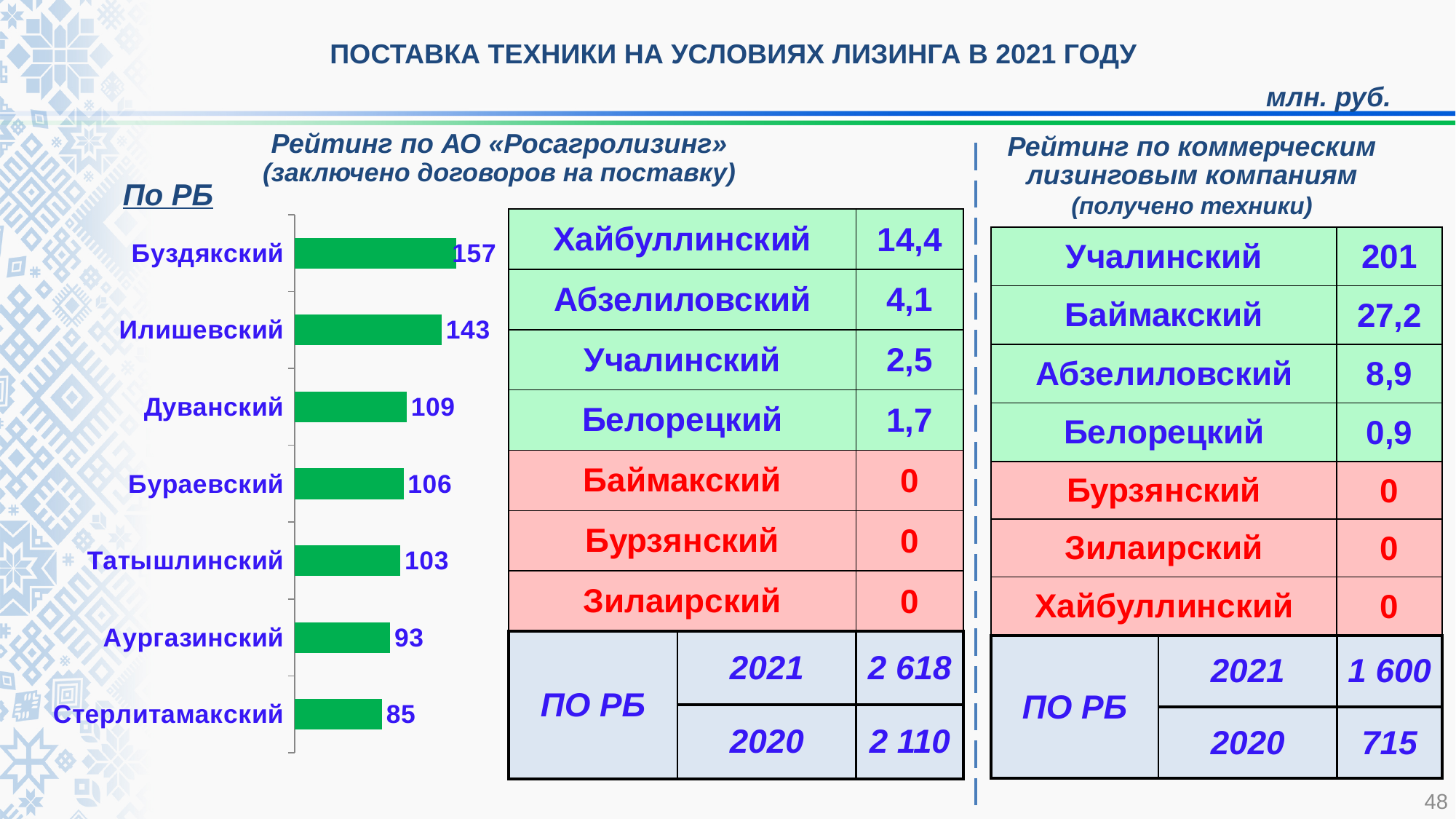

ПОСТАВКА ТЕХНИКИ НА УСЛОВИЯХ ЛИЗИНГА В 2021 ГОДУ
млн. руб.
Рейтинг по АО «Росагролизинг»
(заключено договоров на поставку)
Рейтинг по коммерческим лизинговым компаниям
(получено техники)
По РБ

### Chart

| Category | Ряд 1 |
|---|---|
| Стерлитамакский | 85.0 |
| Аургазинский | 93.0 |
| Татышлинский | 103.0 |
| Бураевский | 106.0 |
| Дуванский | 109.0 |
| Илишевский | 143.0 |
| Буздякский | 157.0 |
| Хайбуллинский |  | 14,4 |
| --- | --- | --- |
| Абзелиловский |  | 4,1 |
| Учалинский |  | 2,5 |
| Белорецкий |  | 1,7 |
| Баймакский |  | 0 |
| Бурзянский |  | 0 |
| Зилаирский |  | 0 |
| ПО РБ | 2021 | 2 618 |
|  | 2020 | 2 110 |
| Учалинский |  | 201 |
| --- | --- | --- |
| Баймакский |  | 27,2 |
| Абзелиловский |  | 8,9 |
| Белорецкий |  | 0,9 |
| Бурзянский |  | 0 |
| Зилаирский |  | 0 |
| Хайбуллинский |  | 0 |
| ПО РБ | 2021 | 1 600 |
|  | 2020 | 715 |
48